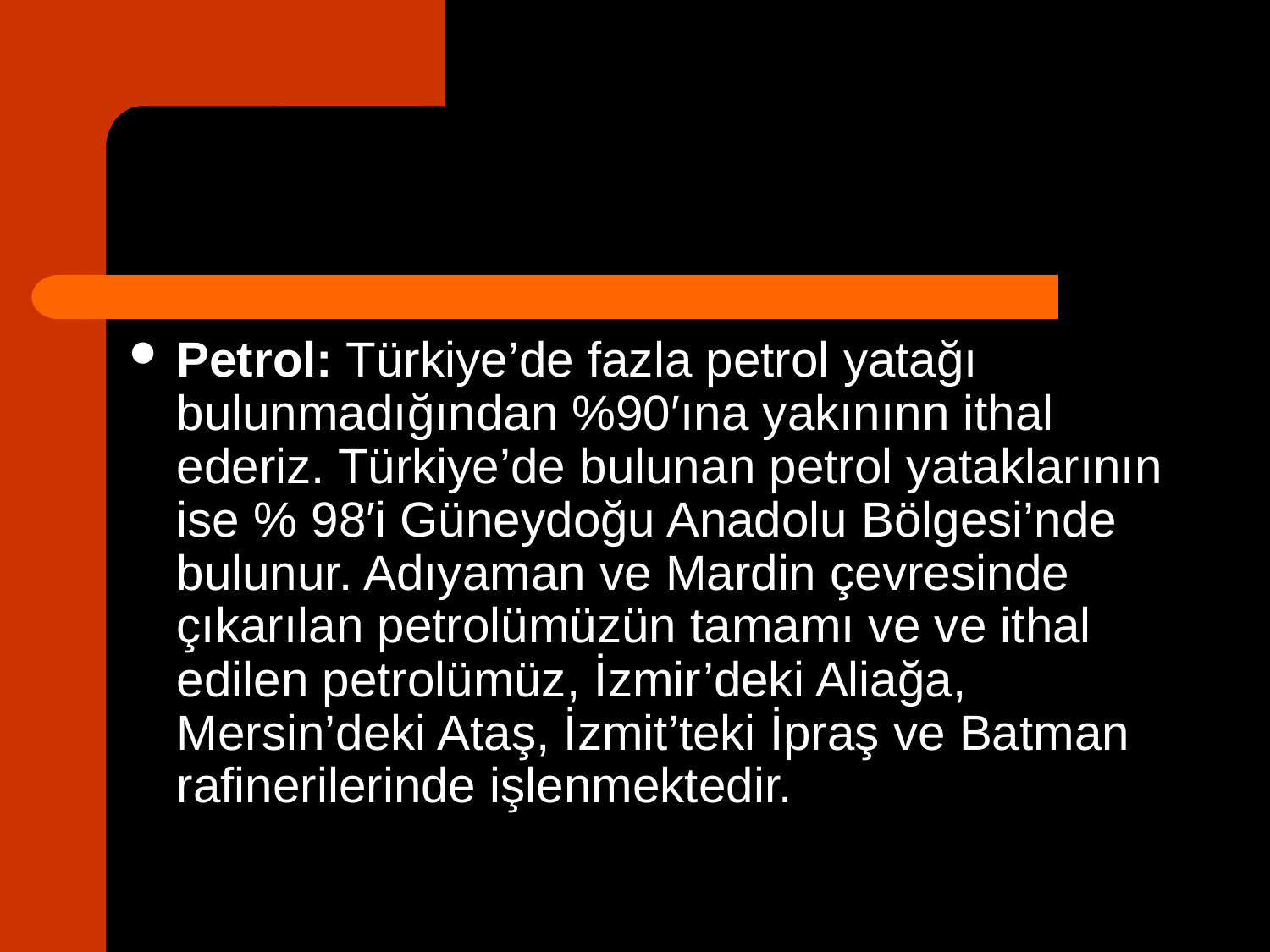

Petrol: Türkiye’de fazla petrol yatağı bulunmadığından %90′ına yakınınn ithal ederiz. Türkiye’de bulunan petrol yataklarının ise % 98′i Güneydoğu Anadolu Bölgesi’nde bulunur. Adıyaman ve Mardin çevresinde çıkarılan petrolümüzün tamamı ve ve ithal edilen petrolümüz, İzmir’deki Aliağa, Mersin’deki Ataş, İzmit’teki İpraş ve Batman rafinerilerinde işlenmektedir.